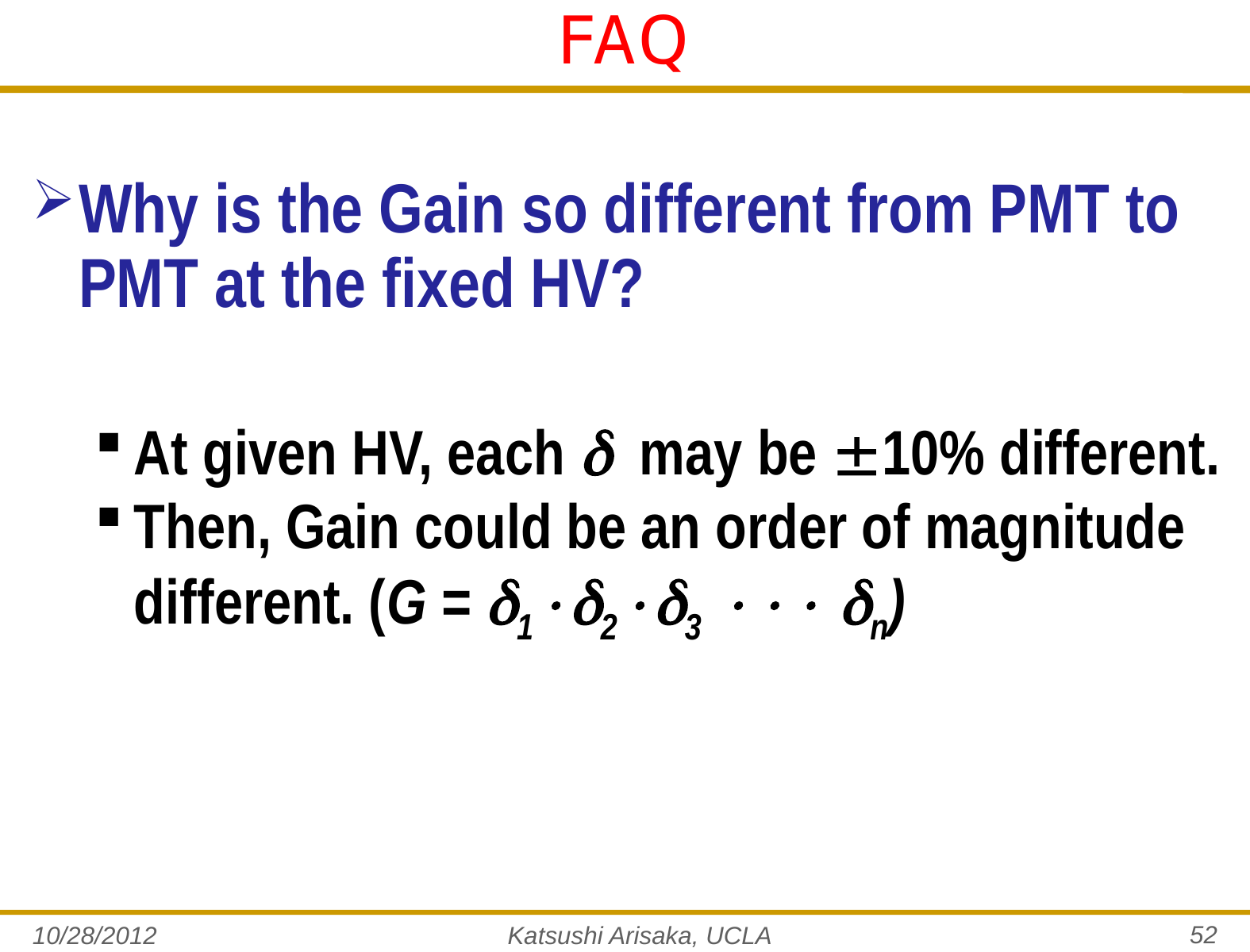

# FAQ
Why is the Gain so different from PMT to PMT at the fixed HV?

At given HV, each δ  may be ±10% different.
Then, Gain could be an order of magnitude different. (G = δ1⋅δ2⋅δ3 ⋅⋅⋅ δn)
52
10/28/2012
Katsushi Arisaka, UCLA